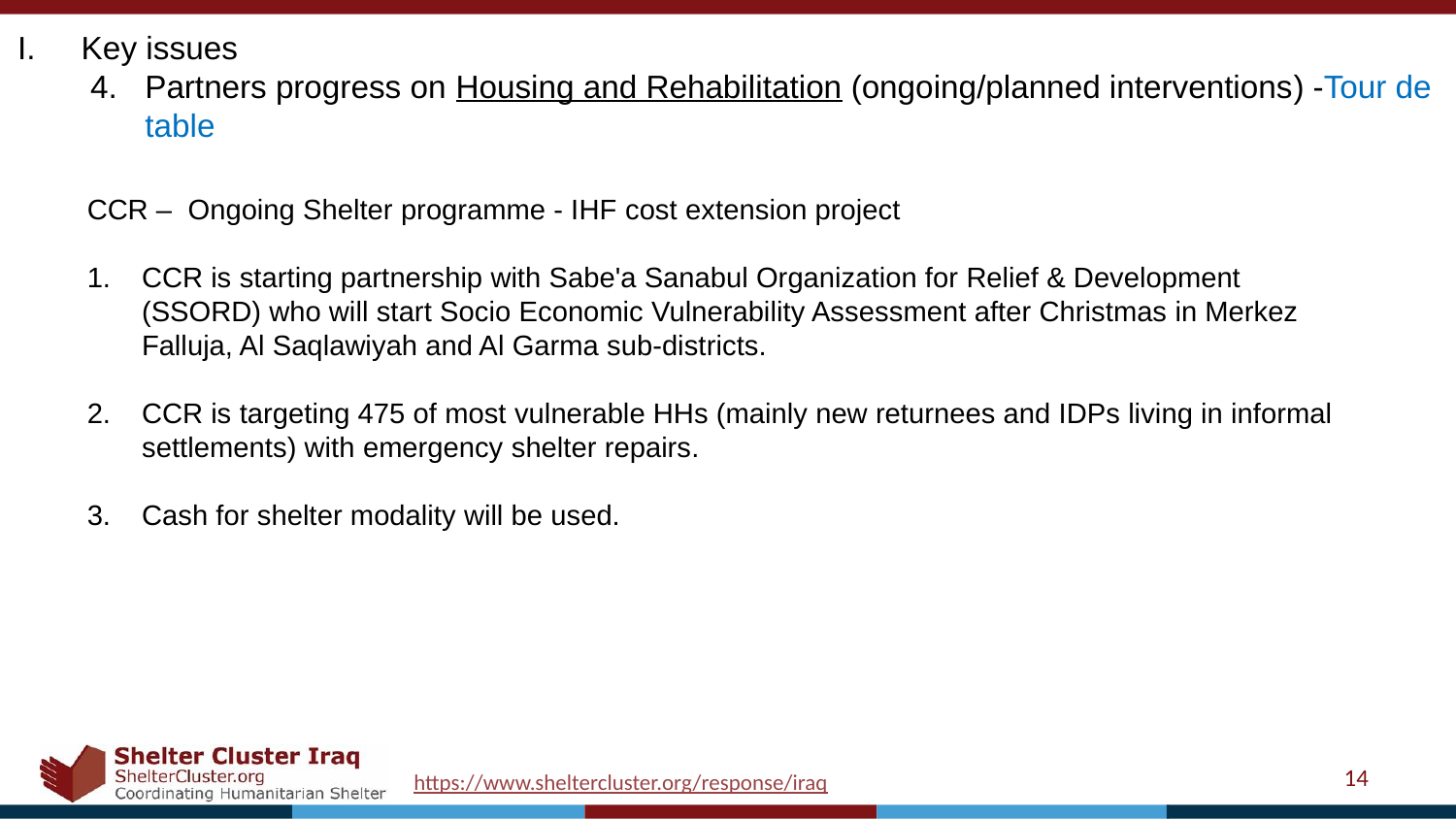

Key issues
Partners progress on Housing and Rehabilitation (ongoing/planned interventions) -Tour de table
CCR –  Ongoing Shelter programme - IHF cost extension project

CCR is starting partnership with Sabe'a Sanabul Organization for Relief & Development (SSORD) who will start Socio Economic Vulnerability Assessment after Christmas in Merkez Falluja, Al Saqlawiyah and Al Garma sub-districts.

CCR is targeting 475 of most vulnerable HHs (mainly new returnees and IDPs living in informal settlements) with emergency shelter repairs.

Cash for shelter modality will be used.

14